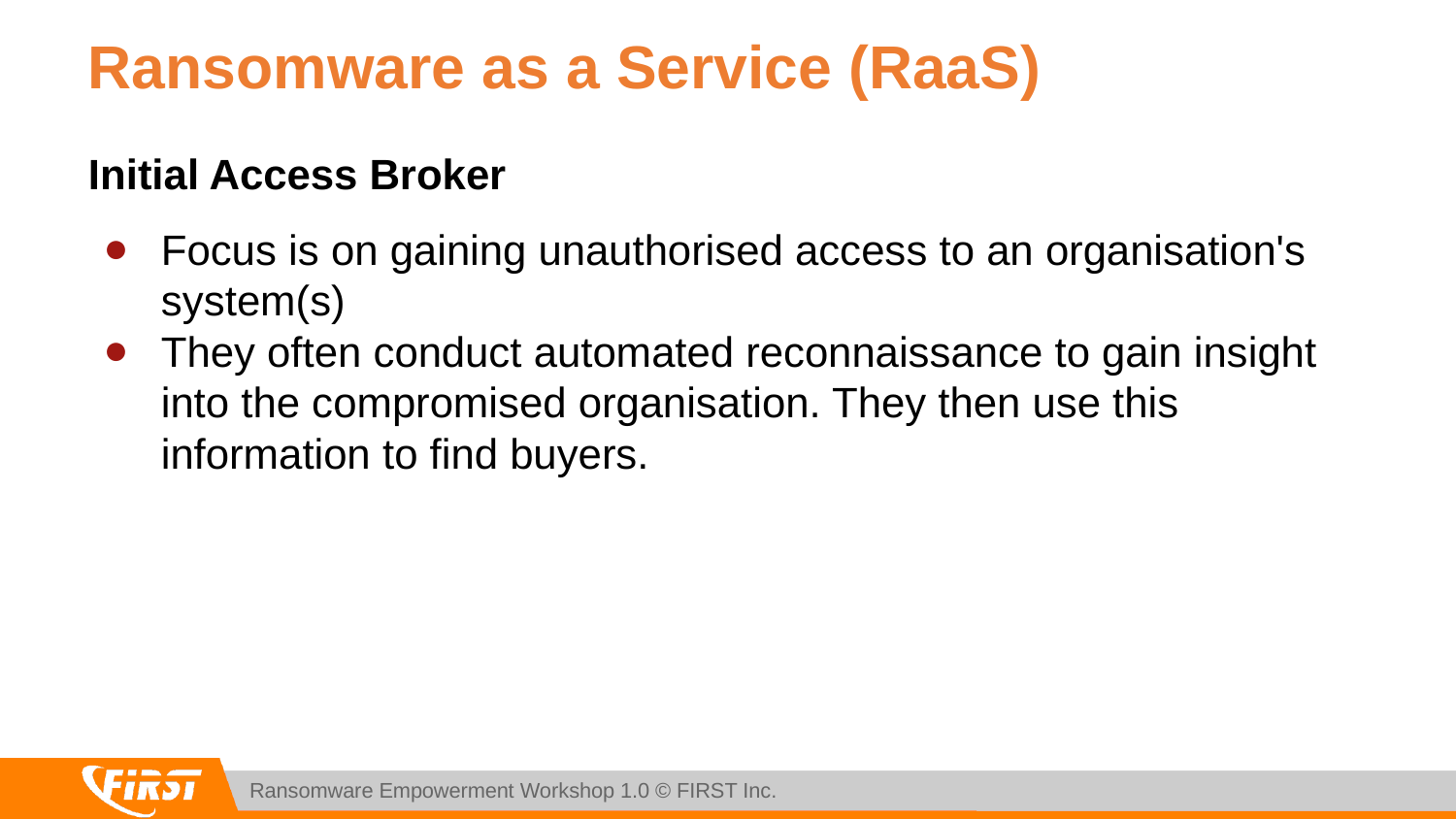

# Ransomware as a Service (RaaS)
Initial Access Broker
Focus is on gaining unauthorised access to an organisation's system(s)
They often conduct automated reconnaissance to gain insight into the compromised organisation. They then use this information to find buyers.